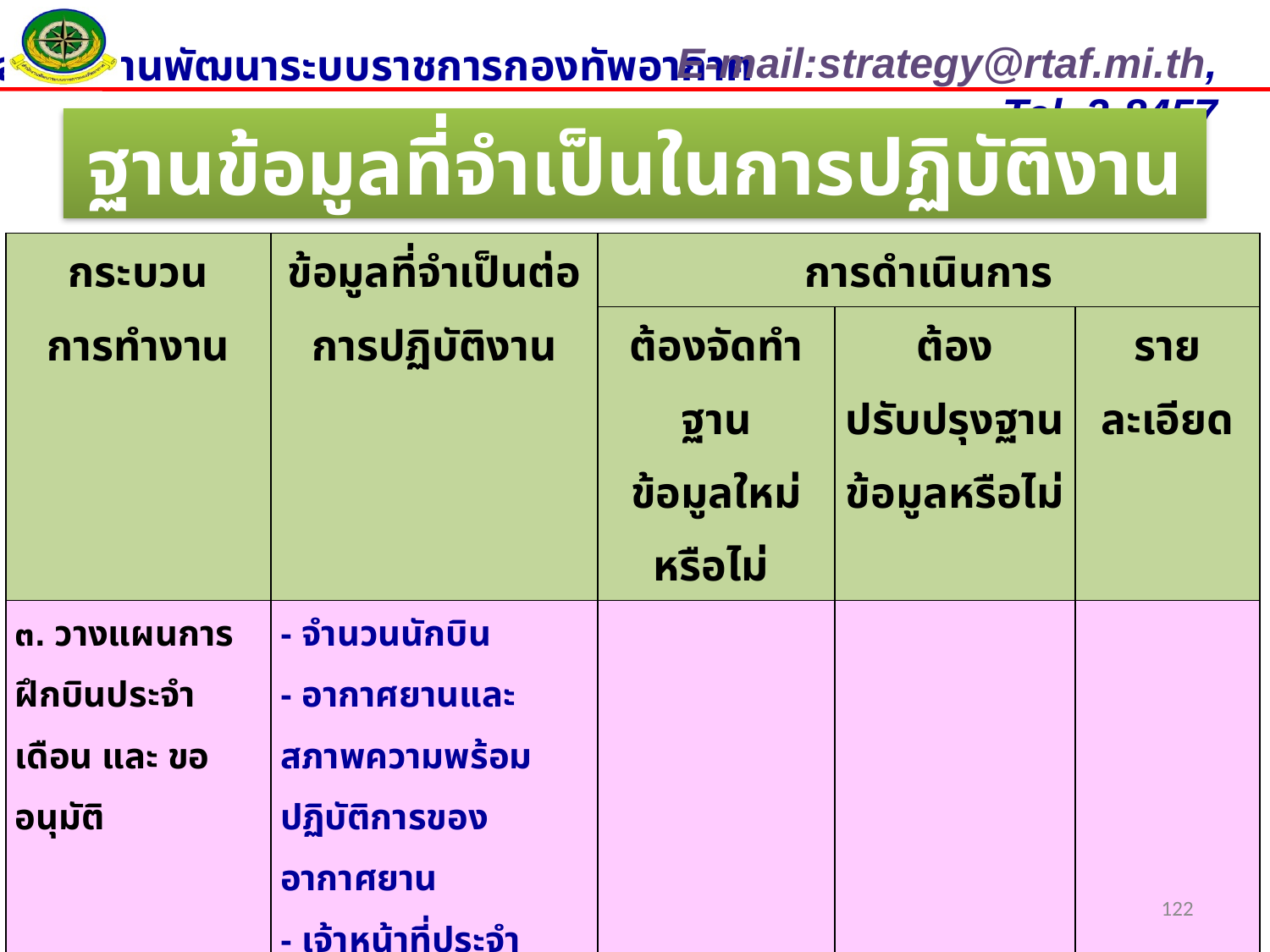

ฐานข้อมูลที่จำเป็นในการปฏิบัติงาน
| กระบวน การทำงาน | ข้อมูลที่จำเป็นต่อการปฏิบัติงาน | การดำเนินการ |  |  |
| --- | --- | --- | --- | --- |
|  |  | ต้องจัดทำฐาน ข้อมูลใหม่หรือไม่ | ต้องปรับปรุงฐานข้อมูลหรือไม่ | รายละเอียด |
| ๓. วางแผนการฝึกบินประจำเดือน และ ขออนุมัติ | - จำนวนนักบิน - อากาศยานและสภาพความพร้อมปฏิบัติการของอากาศยาน - เจ้าหน้าที่ประจำอากาศยานและเจ้าหน้าที่สนับสนุนการบิน |  |  |  |
| ๔. ปฏิบัติตามแผน และขั้นตอนการฝึก | - แผนการฝึกบิน - วัสดุอุปกรณ์สนับสนุนการบิน |  |  |  |
| ๕. การตรวจสอบมาตรฐานการบิน | - มาตรฐานการบินทั้งภาควิชาการและภาคการบิน |  |  |  |
122